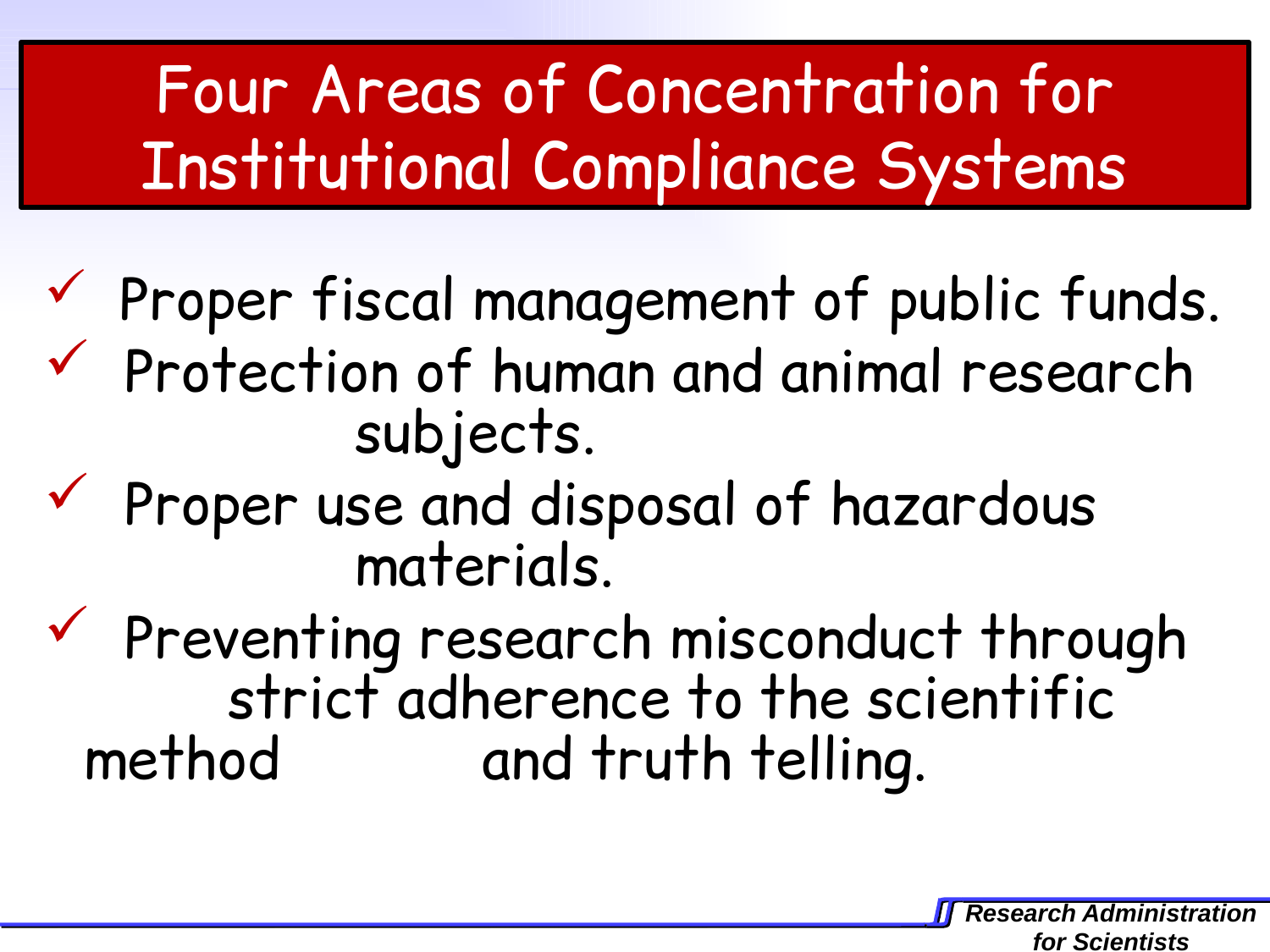

Four Areas of Concentration for Institutional Compliance Systems
  Proper fiscal management of public funds.
  Protection of human and animal research  	 	 subjects.
  Proper use and disposal of hazardous 	 	 	 materials.
  Preventing research misconduct through 	 	 strict adherence to the scientific method 	 	 and truth telling.